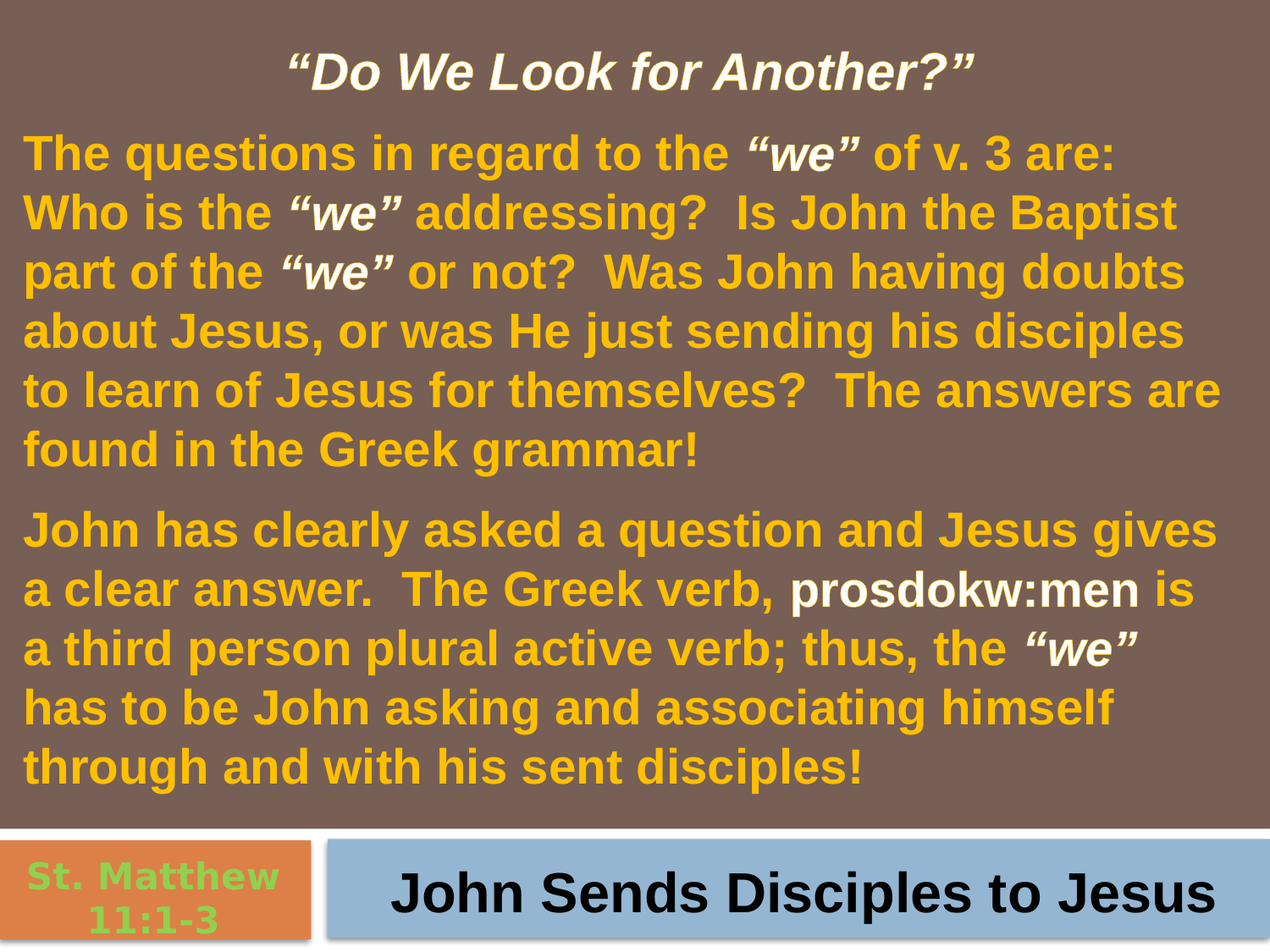

“Do We Look for Another?”
The questions in regard to the “we” of v. 3 are:  Who is the “we” addressing?  Is John the Baptist part of the “we” or not?  Was John having doubts about Jesus, or was He just sending his disciples to learn of Jesus for themselves?  The answers are found in the Greek grammar!
John has clearly asked a question and Jesus gives a clear answer.  The Greek verb, prosdokw:men is a third person plural active verb; thus, the “we” has to be John asking and associating himself through and with his sent disciples!
St. Matthew 11:1-3
John Sends Disciples to Jesus